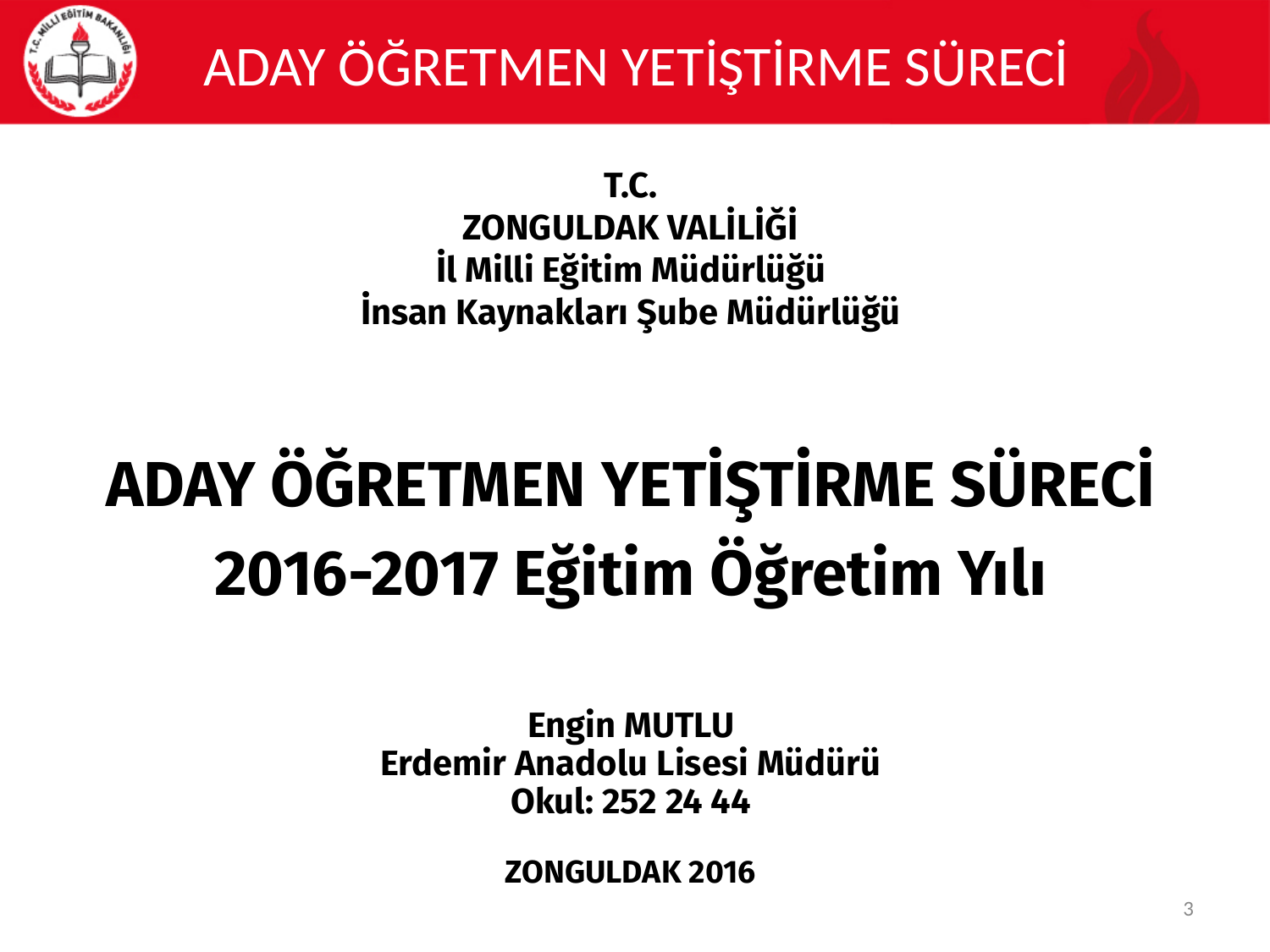

# ADAY ÖĞRETMEN YETİŞTİRME SÜRECİ
T.C.
ZONGULDAK VALİLİĞİ
İl Milli Eğitim Müdürlüğü
İnsan Kaynakları Şube Müdürlüğü

ADAY ÖĞRETMEN YETİŞTİRME SÜRECİ
2016-2017 Eğitim Öğretim Yılı

Engin MUTLU
Erdemir Anadolu Lisesi Müdürü
Okul: 252 24 44

ZONGULDAK 2016

3